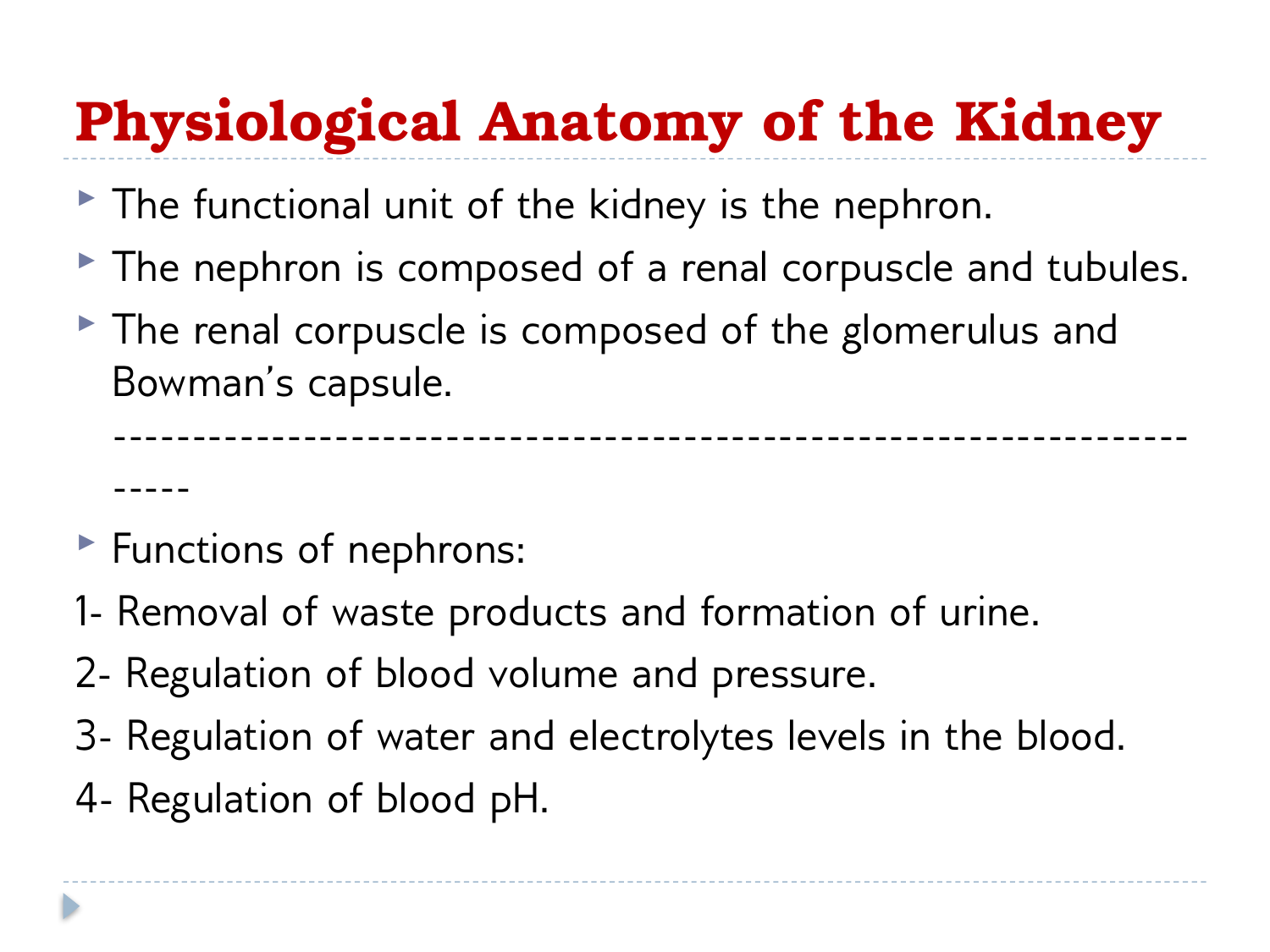

# Physiological Anatomy of the Kidney
The functional unit of the kidney is the nephron.
The nephron is composed of a renal corpuscle and tubules.
The renal corpuscle is composed of the glomerulus and Bowman’s capsule.
-------------------------------------------------------------------------
Functions of nephrons:
1- Removal of waste products and formation of urine.
2- Regulation of blood volume and pressure.
3- Regulation of water and electrolytes levels in the blood.
4- Regulation of blood pH.